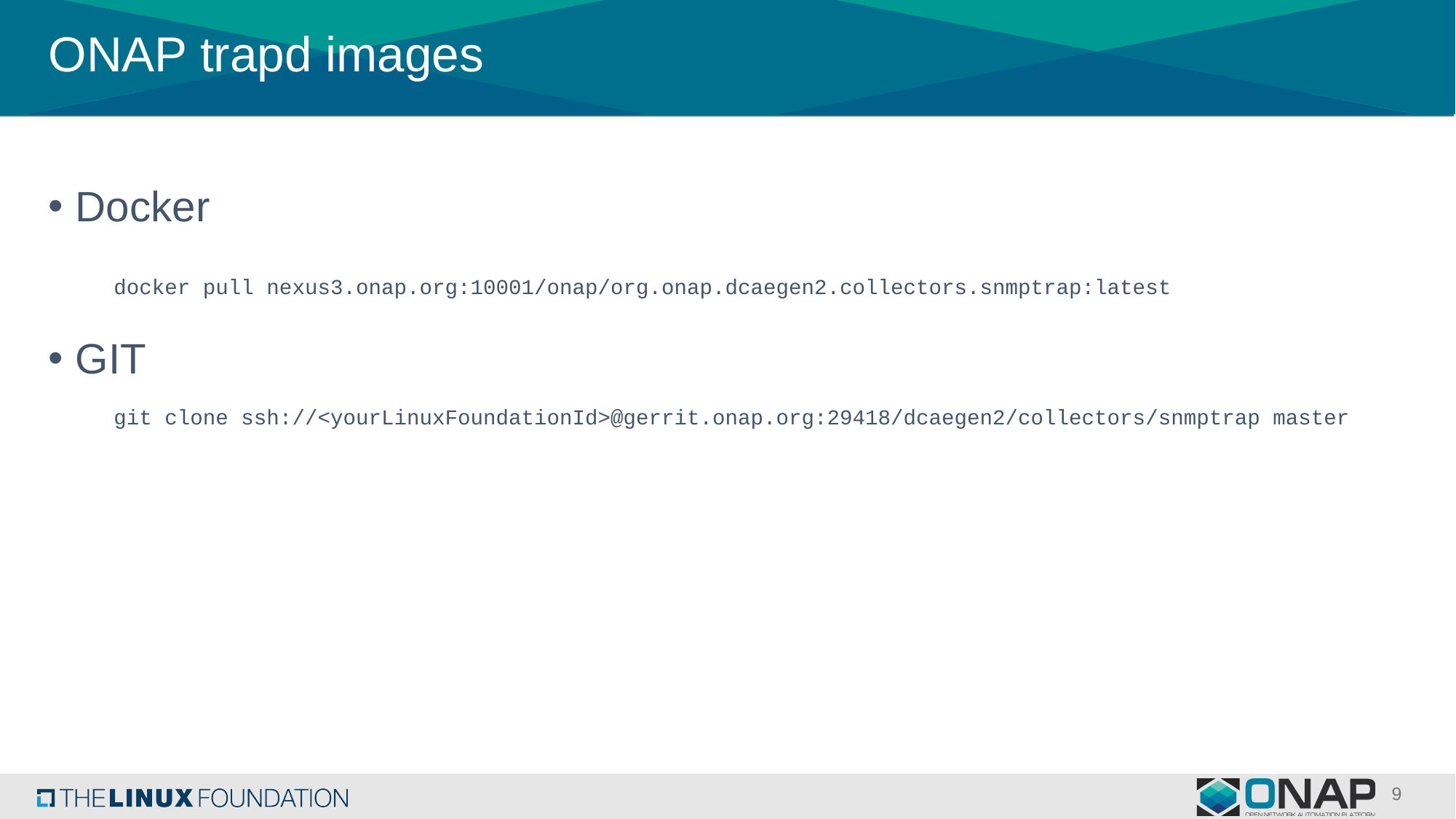

# ONAP trapd images

Docker
   docker pull nexus3.onap.org:10001/onap/org.onap.dcaegen2.collectors.snmptrap:latest
GIT
   git clone ssh://<yourLinuxFoundationId>@gerrit.onap.org:29418/dcaegen2/collectors/snmptrap master

9